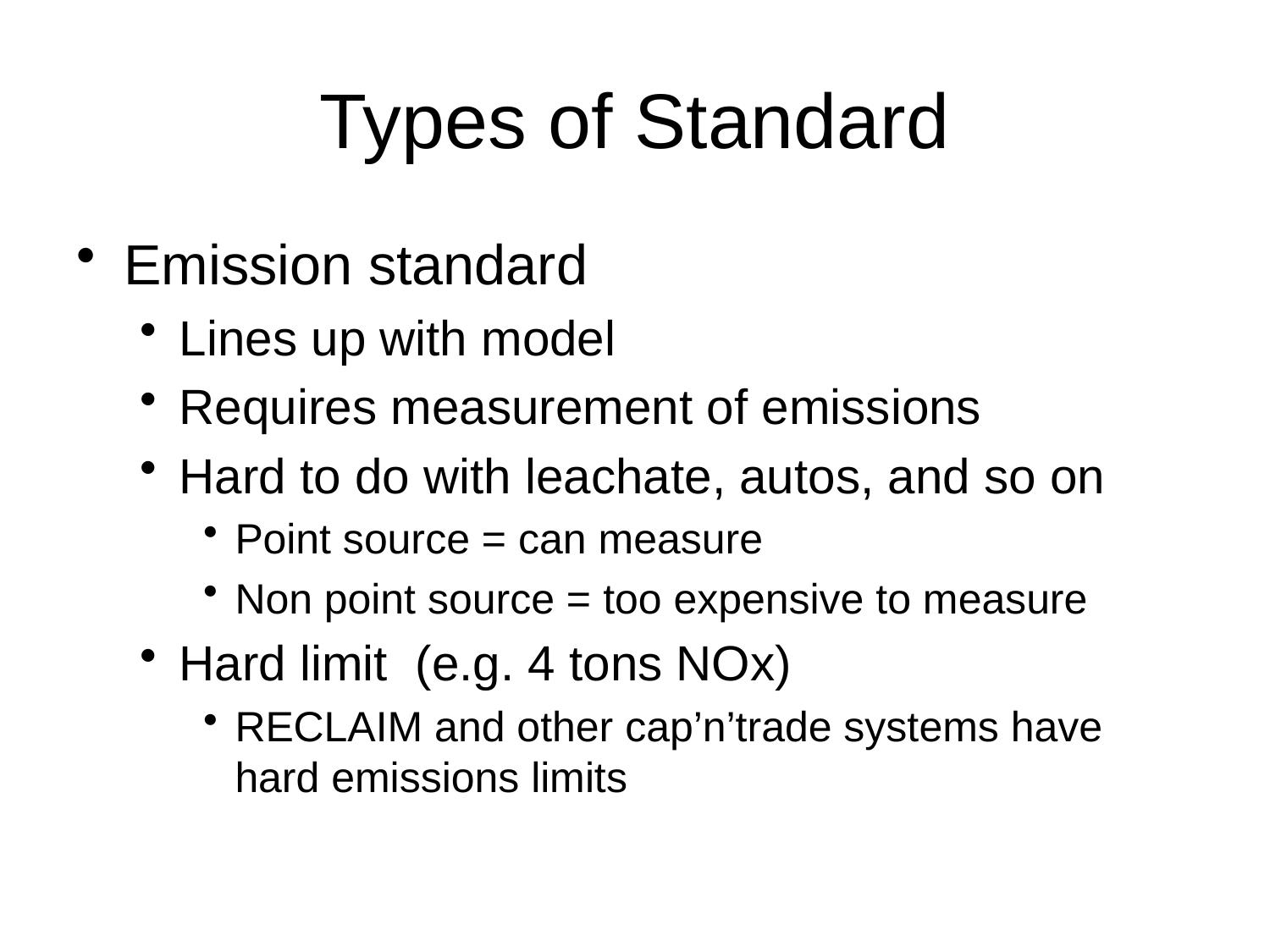

# Types of Standard
Emission standard
Lines up with model
Requires measurement of emissions
Hard to do with leachate, autos, and so on
Point source = can measure
Non point source = too expensive to measure
Hard limit  (e.g. 4 tons NOx)
RECLAIM and other cap’n’trade systems have hard emissions limits